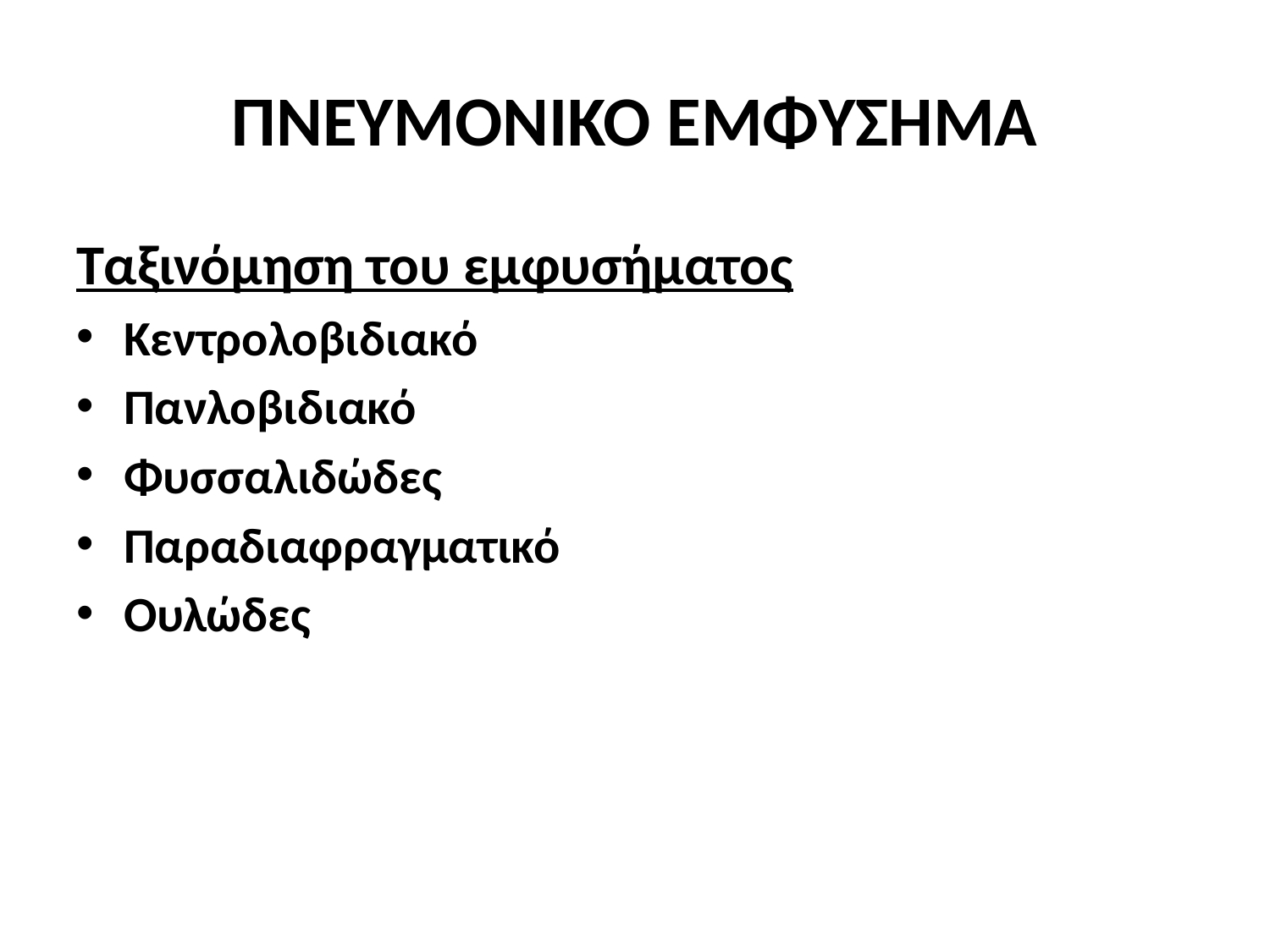

# ΠΝΕΥΜΟΝΙΚΟ ΕΜΦΥΣΗΜΑ
Ταξινόμηση του εμφυσήματος
Κεντρολοβιδιακό
Πανλοβιδιακό
Φυσσαλιδώδες
Παραδιαφραγματικό
Ουλώδες